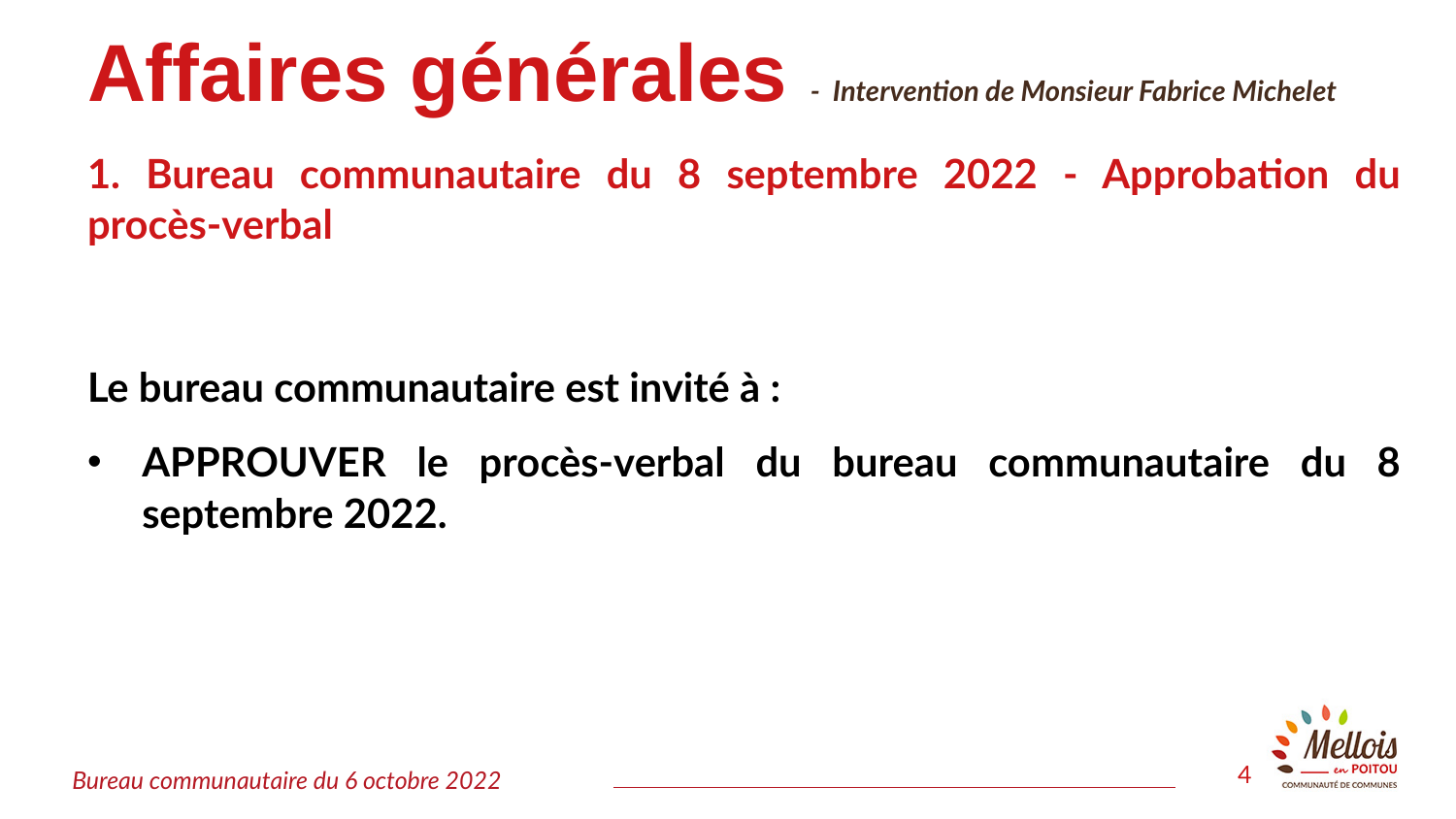

# Affaires générales -  Intervention de Monsieur Fabrice Michelet
1. Bureau communautaire du 8 septembre 2022 - Approbation du procès-verbal

Le bureau communautaire est invité à :
APPROUVER le procès-verbal du bureau communautaire du 8 septembre 2022.

4
Bureau communautaire du 6 octobre 2022